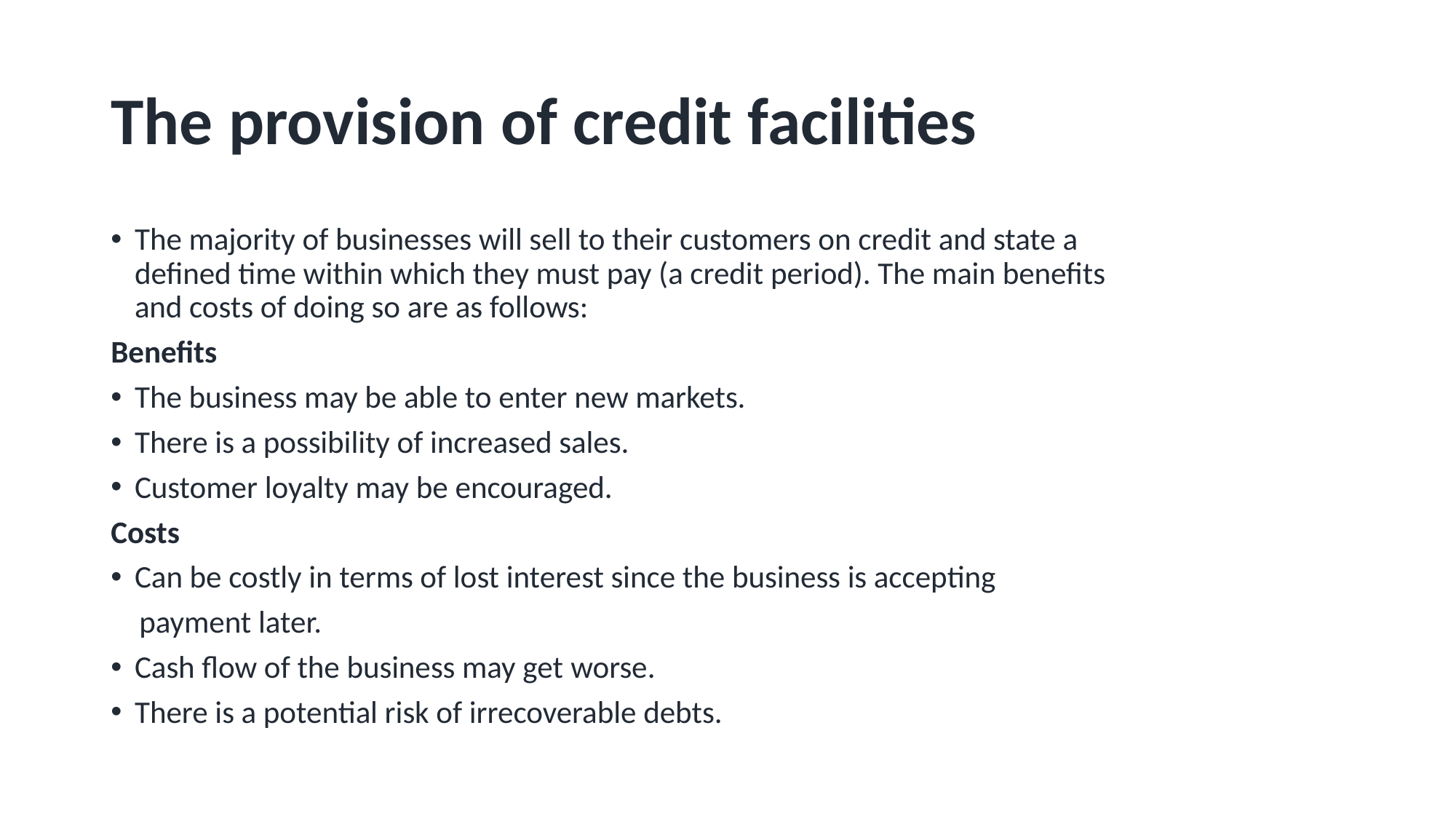

# The provision of credit facilities
The majority of businesses will sell to their customers on credit and state a  defined time within which they must pay (a credit period). The main benefits  and costs of doing so are as follows:
Benefits
The business may be able to enter new markets.
There is a possibility of increased sales.
Customer loyalty may be encouraged.
Costs
Can be costly in terms of lost interest since the business is accepting
    payment later.
Cash flow of the business may get worse.
There is a potential risk of irrecoverable debts.